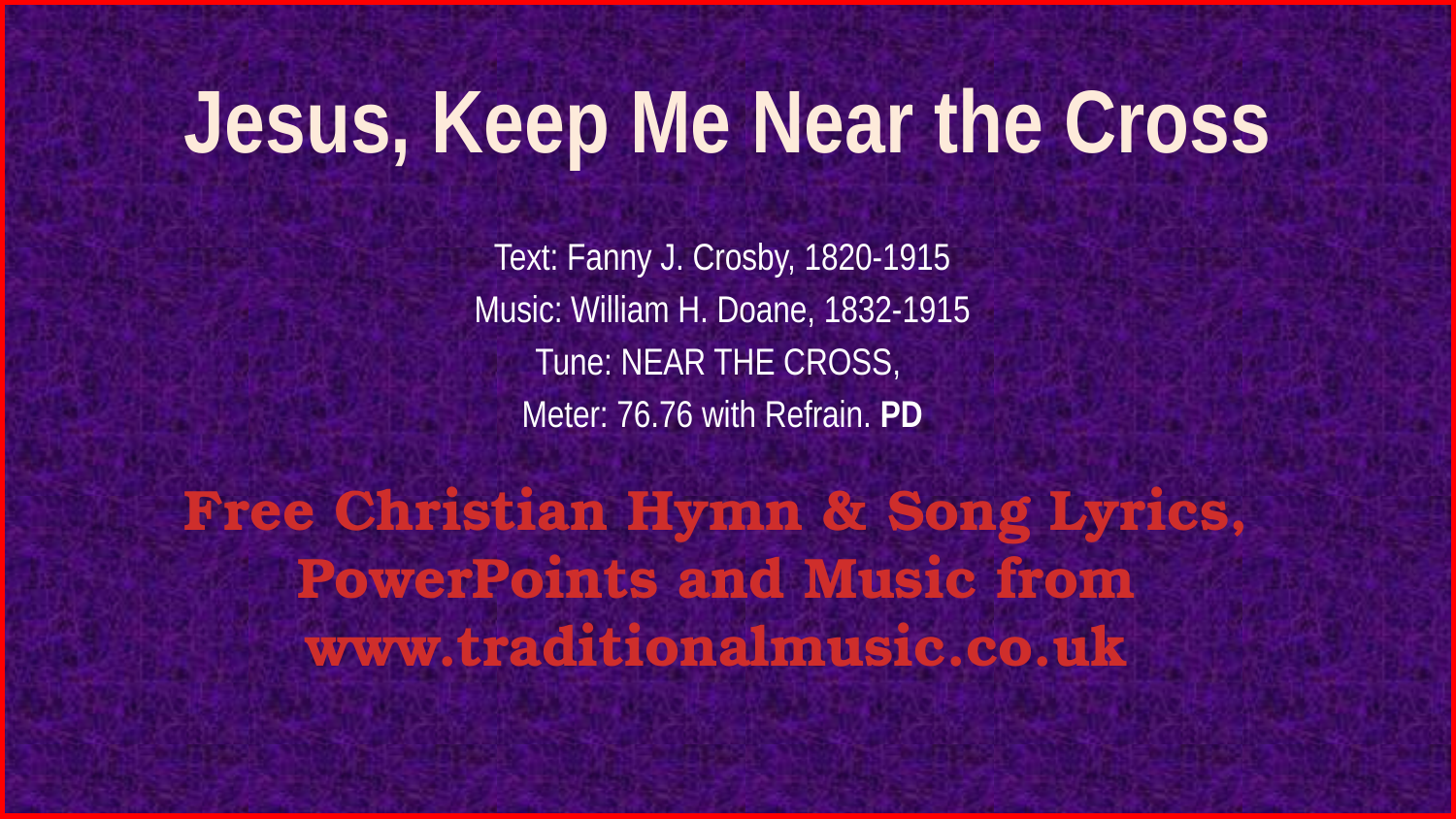

# Jesus, Keep Me Near the Cross
Text: Fanny J. Crosby, 1820-1915
Music: William H. Doane, 1832-1915
Tune: NEAR THE CROSS,
Meter: 76.76 with Refrain. PD